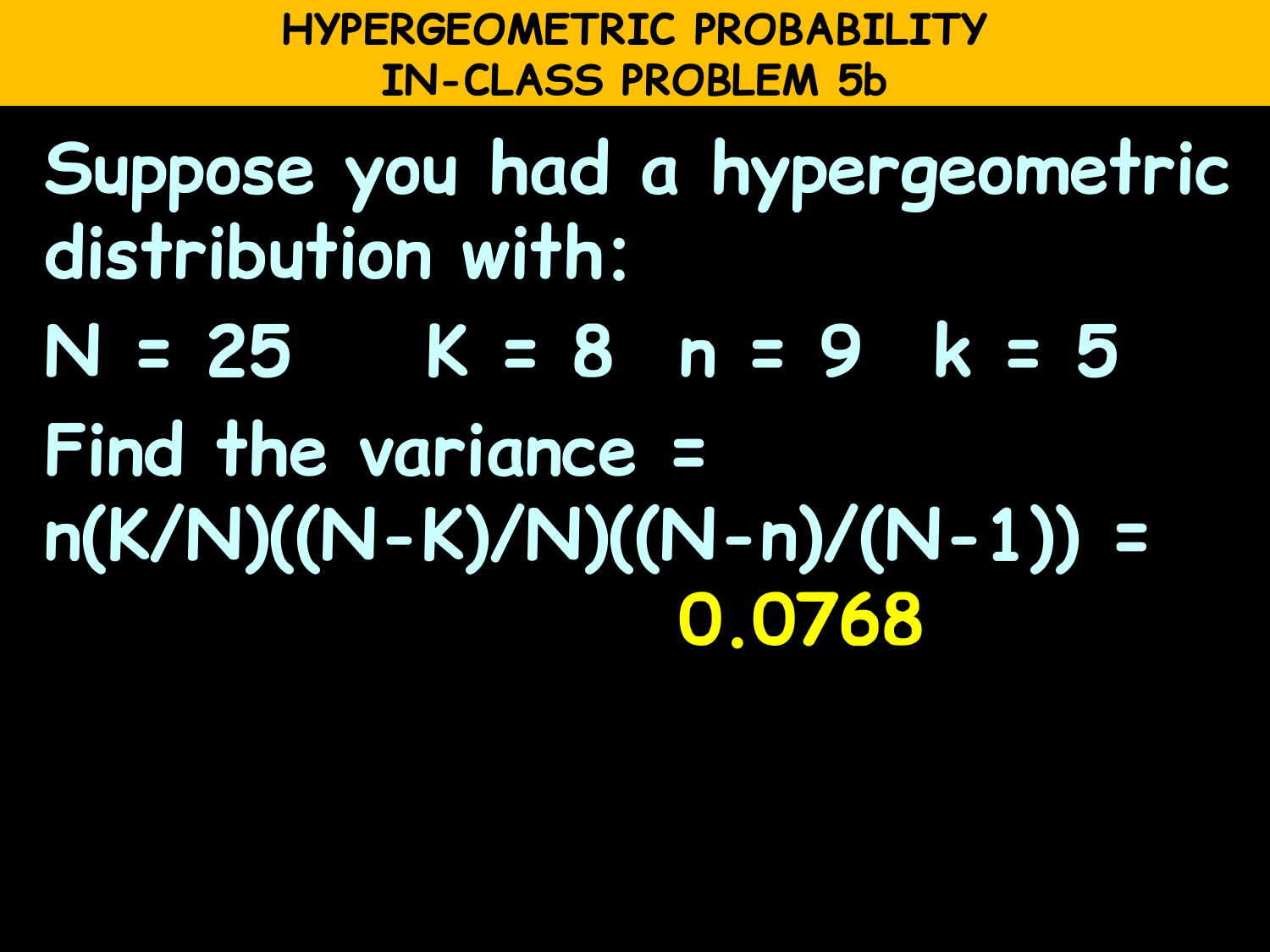

HYPERGEOMETRIC PROBABILITY
IN-CLASS PROBLEM 5b
Suppose you had a hypergeometric distribution with:
N = 25		K = 8	n = 9	k = 5
Find the variance =
n(K/N)((N-K)/N)((N-n)/(N-1)) =
					0.0768